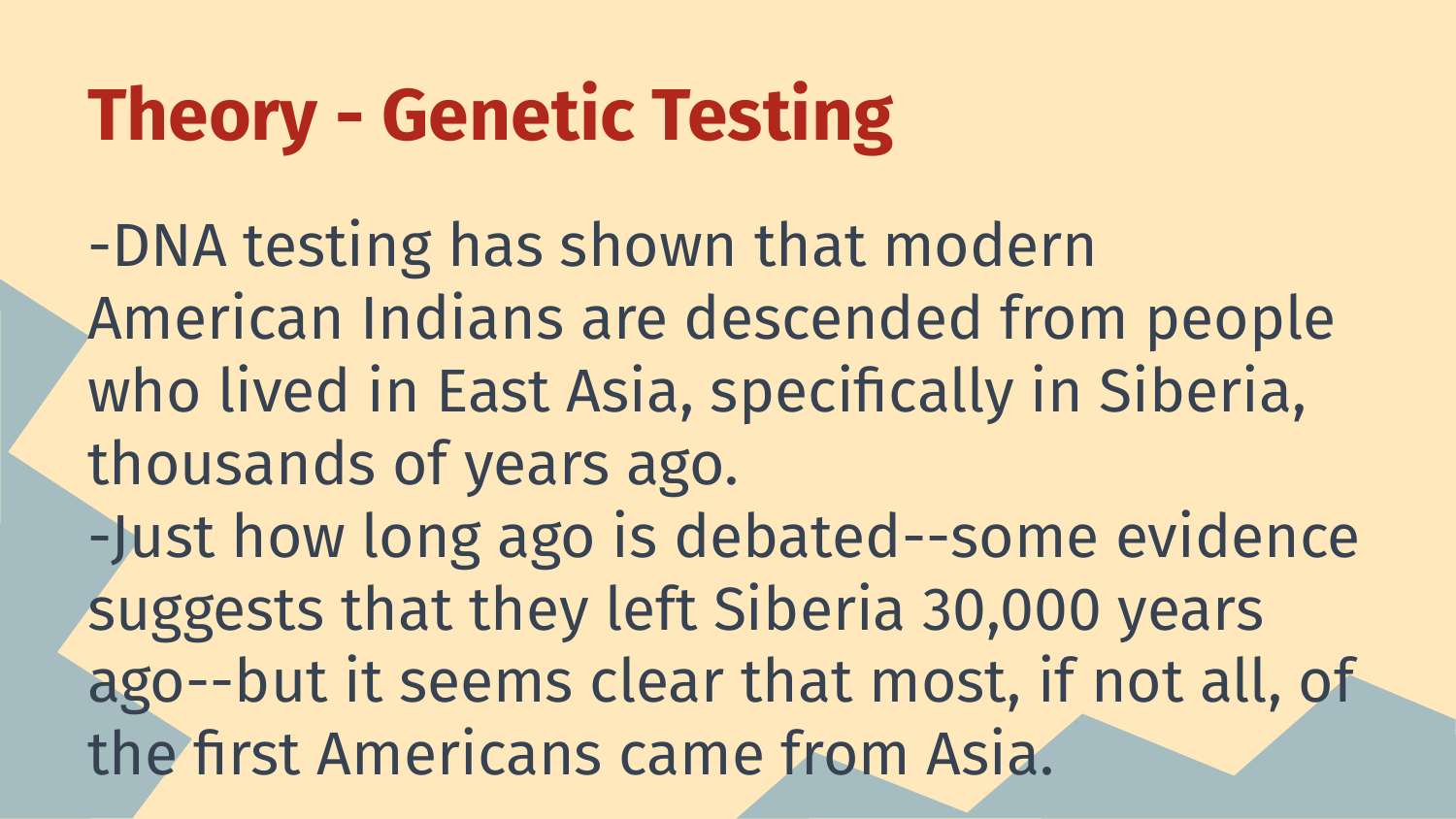

# Theory - Genetic Testing
-DNA testing has shown that modern American Indians are descended from people who lived in East Asia, specifically in Siberia, thousands of years ago.
-Just how long ago is debated--some evidence suggests that they left Siberia 30,000 years ago--but it seems clear that most, if not all, of the first Americans came from Asia.